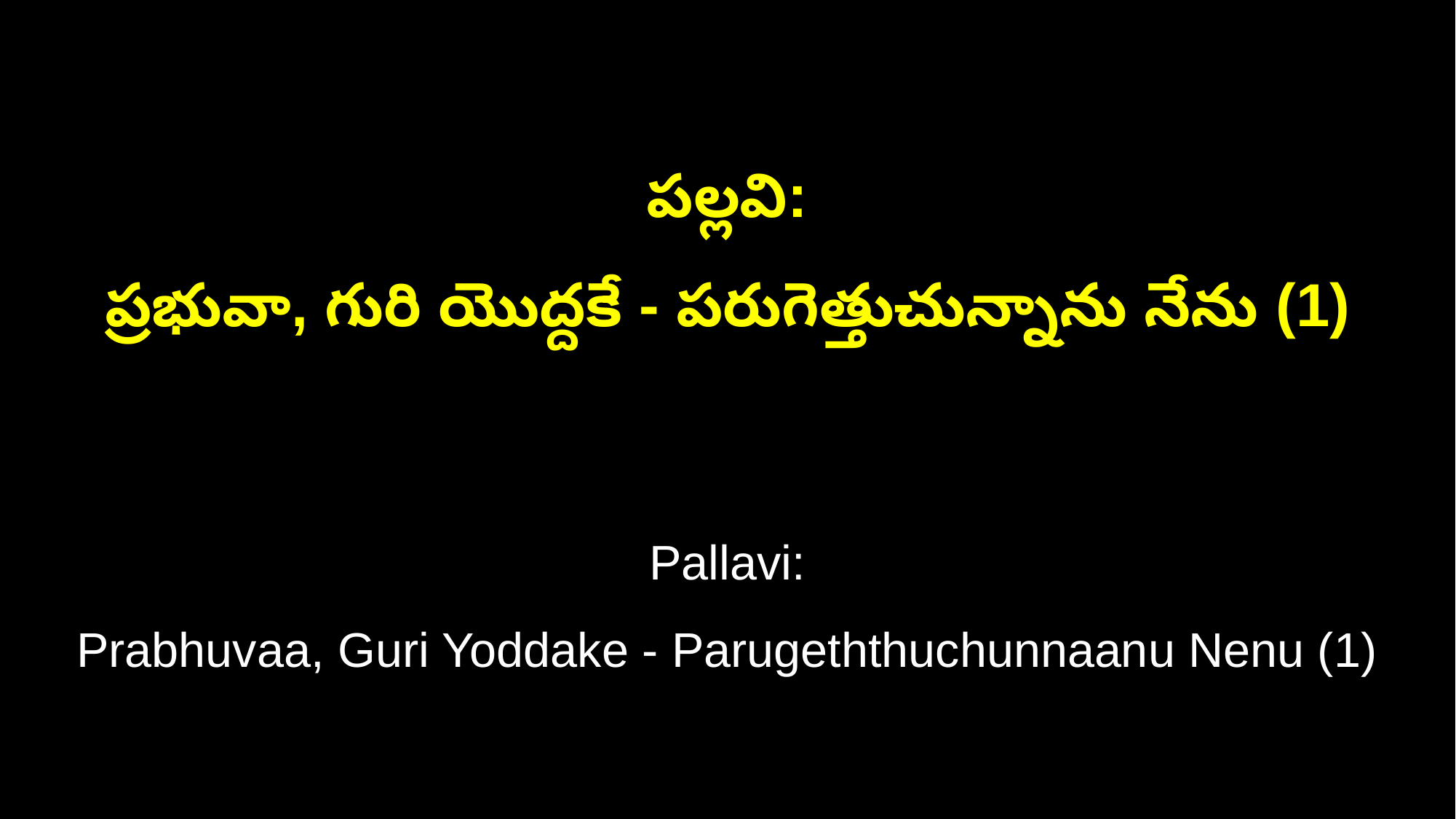

పల్లవి:
ప్రభువా, గురి యొద్దకే - పరుగెత్తుచున్నాను నేను (1)
Pallavi:
Prabhuvaa, Guri Yoddake - Parugeththuchunnaanu Nenu (1)